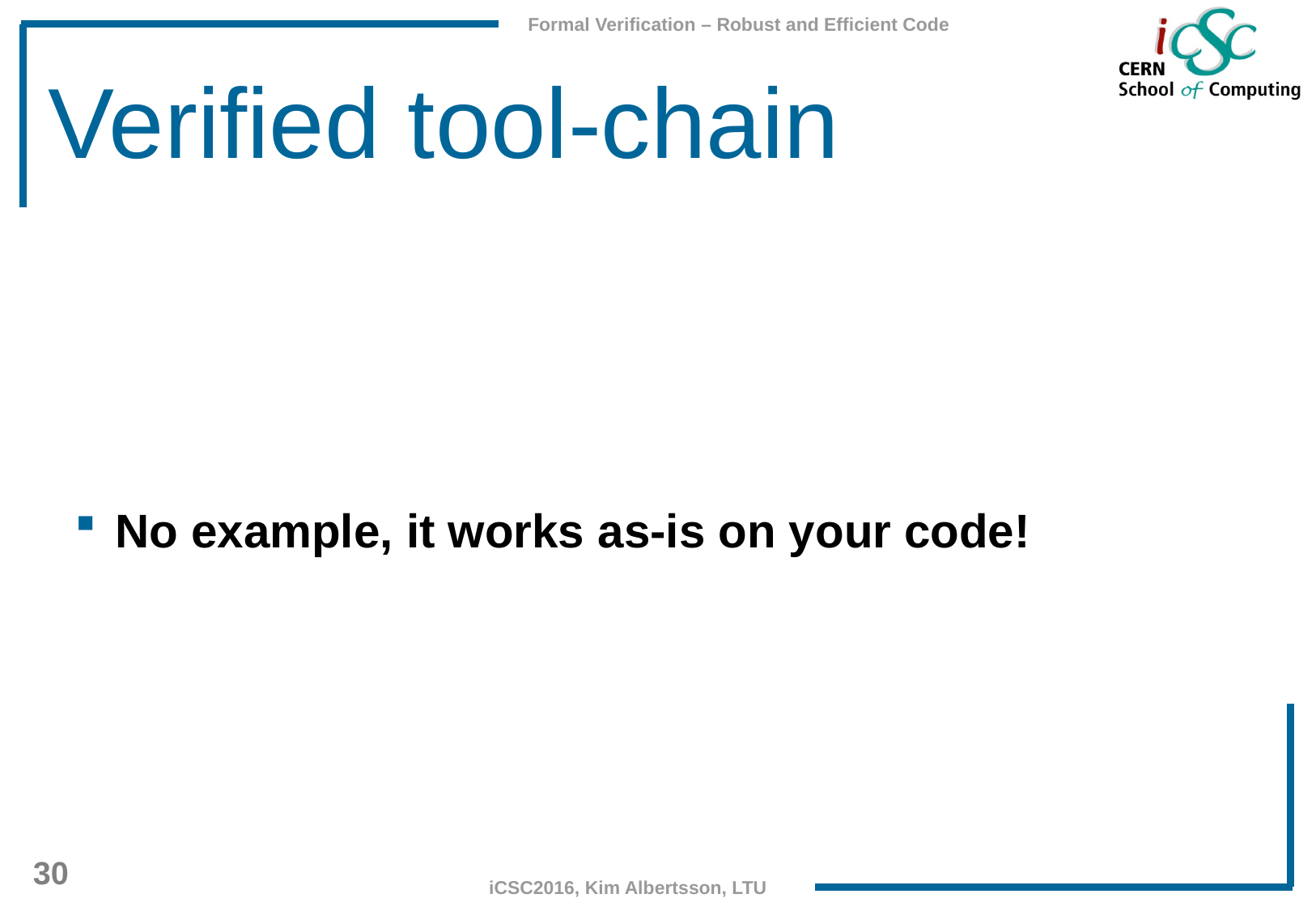

# Verified tool-chain
No example, it works as-is on your code!